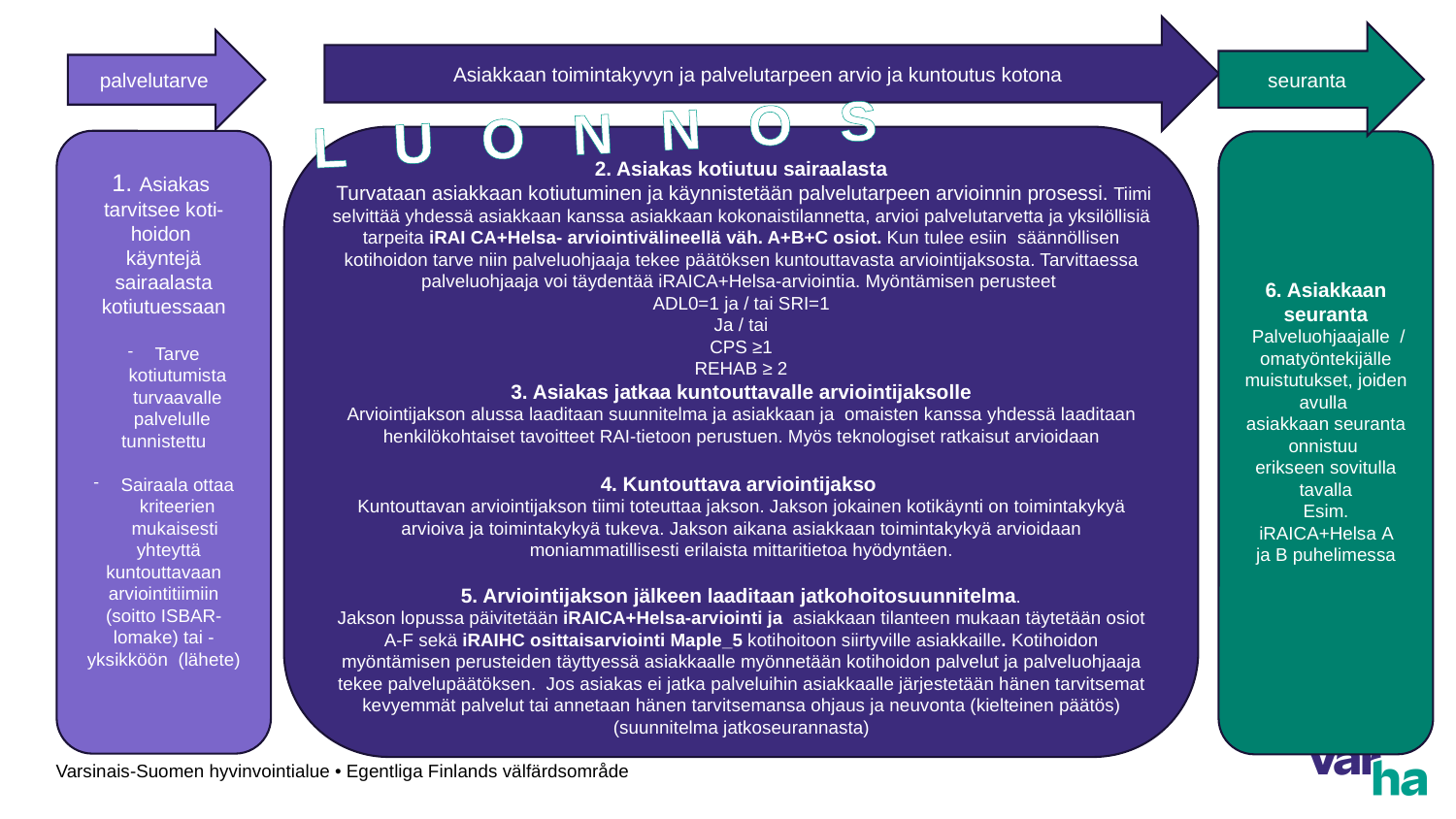

Asiakkaan toimintakyvyn ja palvelutarpeen arvio ja kuntoutus kotona
seuranta
palvelutarve
L   U   O   N   N   O   S

2. Asiakas kotiutuu sairaalasta
 Turvataan asiakkaan kotiutuminen ja käynnistetään palvelutarpeen arvioinnin prosessi. Tiimi selvittää yhdessä asiakkaan kanssa asiakkaan kokonaistilannetta, arvioi palvelutarvetta ja yksilöllisiä tarpeita iRAI CA+Helsa- arviointivälineellä väh. A+B+C osiot. Kun tulee esiin  säännöllisen kotihoidon tarve niin palveluohjaaja tekee päätöksen kuntouttavasta arviointijaksosta. Tarvittaessa palveluohjaaja voi täydentää iRAICA+Helsa-arviointia. Myöntämisen perusteet
ADL0=1 ja / tai SRI=1
Ja / tai
CPS ≥1
REHAB ≥ 2
3. Asiakas jatkaa kuntouttavalle arviointijaksolle​
Arviointijakson alussa laaditaan suunnitelma ja asiakkaan ja  omaisten kanssa yhdessä laaditaan henkilökohtaiset tavoitteet RAI-tietoon perustuen. Myös teknologiset ratkaisut arvioidaan

4. Kuntouttava arviointijakso ​
Kuntouttavan arviointijakson tiimi toteuttaa jakson. Jakson jokainen kotikäynti on toimintakykyä arvioiva ja toimintakykyä tukeva. Jakson aikana asiakkaan toimintakykyä arvioidaan moniammatillisesti erilaista mittaritietoa hyödyntäen.
​
5. Arviointijakson jälkeen laaditaan jatkohoitosuunnitelma.
Jakson lopussa päivitetään ​iRAICA+Helsa-arviointi ja  asiakkaan tilanteen mukaan täytetään osiot A-F sekä iRAIHC osittaisarviointi Maple_5 kotihoitoon siirtyville asiakkaille. Kotihoidon myöntämisen perusteiden täyttyessä asiakkaalle myönnetään kotihoidon palvelut ja palveluohjaaja tekee palvelupäätöksen.  Jos asiakas ei jatka palveluihin asiakkaalle järjestetään hänen tarvitsemat kevyemmät palvelut tai annetaan hänen tarvitsemansa ohjaus ja neuvonta (kielteinen päätös) (suunnitelma jatkoseurannasta)

1. Asiakas
tarvitsee koti-
hoidon
käyntejä sairaalasta kotiutuessaan

Tarve kotiutumista turvaavalle palvelulle
tunnistettu

Sairaala ottaa kriteerien mukaisesti
  yhteyttä kuntouttavaan arviointitiimiin (soitto ISBAR-lomake) tai - yksikköön  (lähete)

6. Asiakkaan seuranta​
 Palveluohjaajalle  /omatyöntekijälle muistutukset, joiden avulla
asiakkaan seuranta onnistuu
erikseen sovitulla tavalla​
Esim. iRAICA+Helsa A ja B puhelimessa